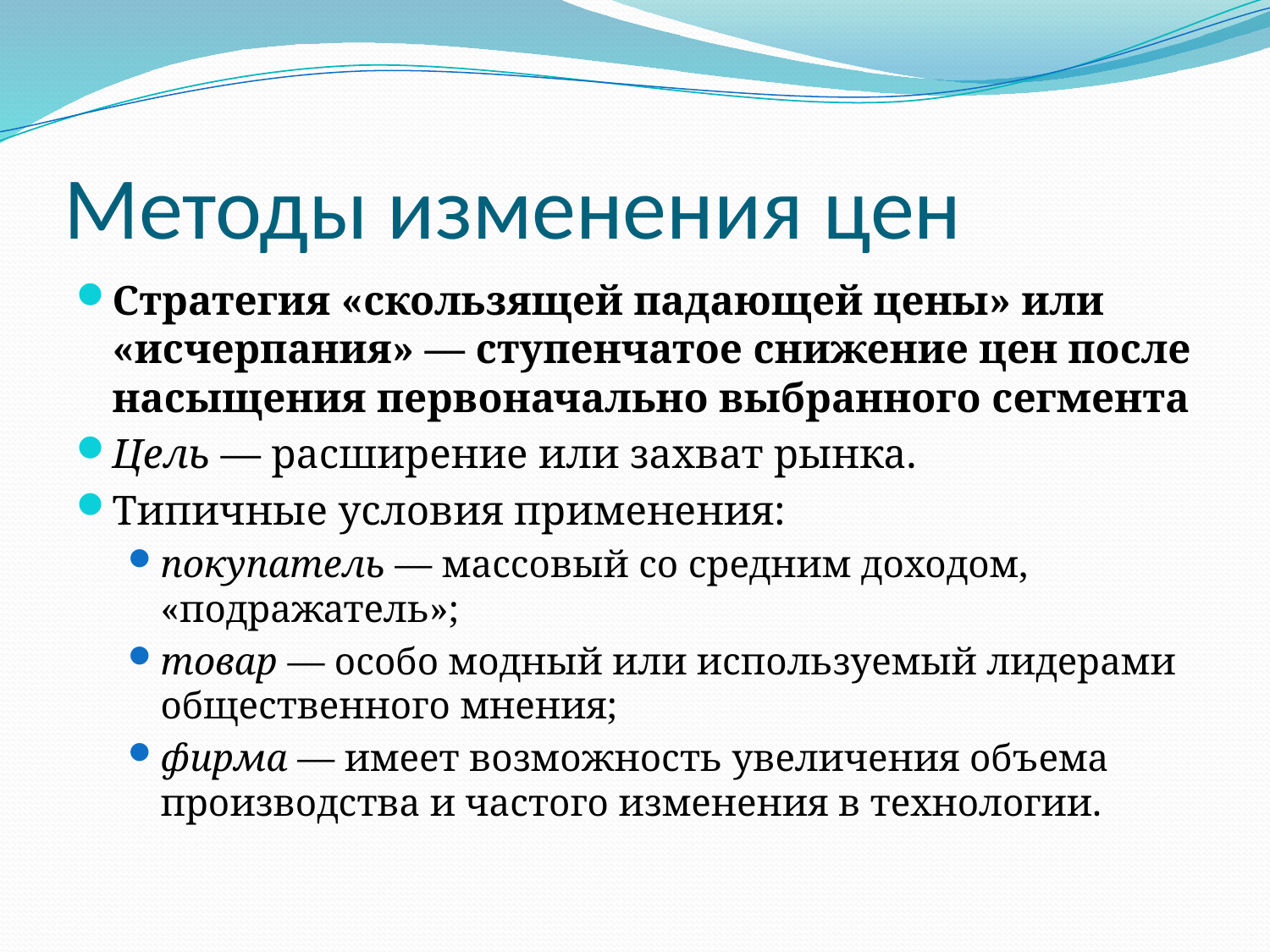

# Методы изменения цен
Стратегия «скользящей падающей цены» или «исчерпания» — ступенчатое снижение цен после насыщения первоначально выбранного сегмента
Цель — расширение или захват рынка.
Типичные условия применения:
покупатель — массовый со средним доходом, «подражатель»;
товар — особо модный или используемый лидерами общественного мнения;
фирма — имеет возможность увеличения объема производства и частого изменения в технологии.